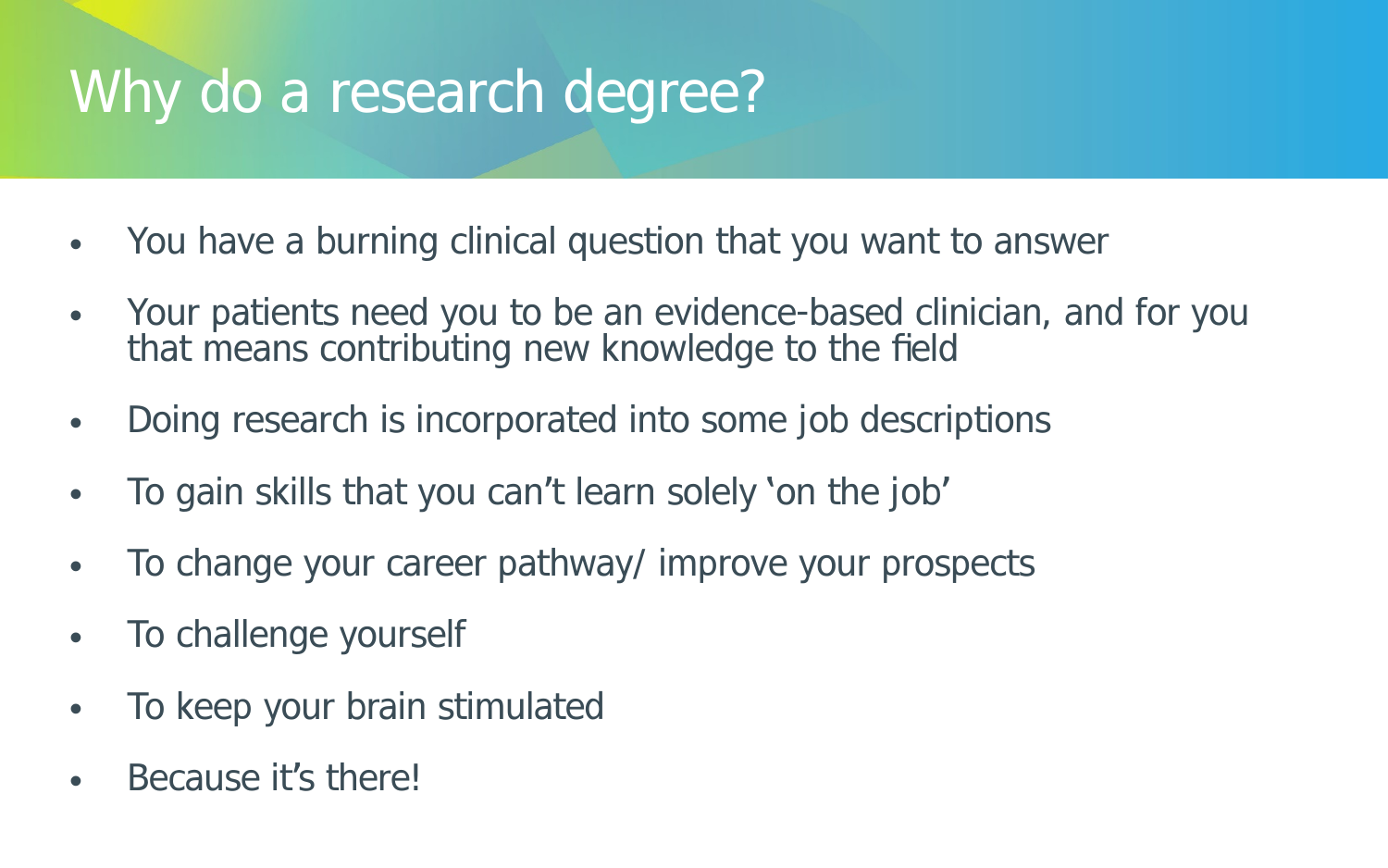

Why do a research degree?
You have a burning clinical question that you want to answer
Your patients need you to be an evidence-based clinician, and for you that means contributing new knowledge to the field
Doing research is incorporated into some job descriptions
To gain skills that you can’t learn solely ‘on the job’
To change your career pathway/ improve your prospects
To challenge yourself
To keep your brain stimulated
Because it’s there!